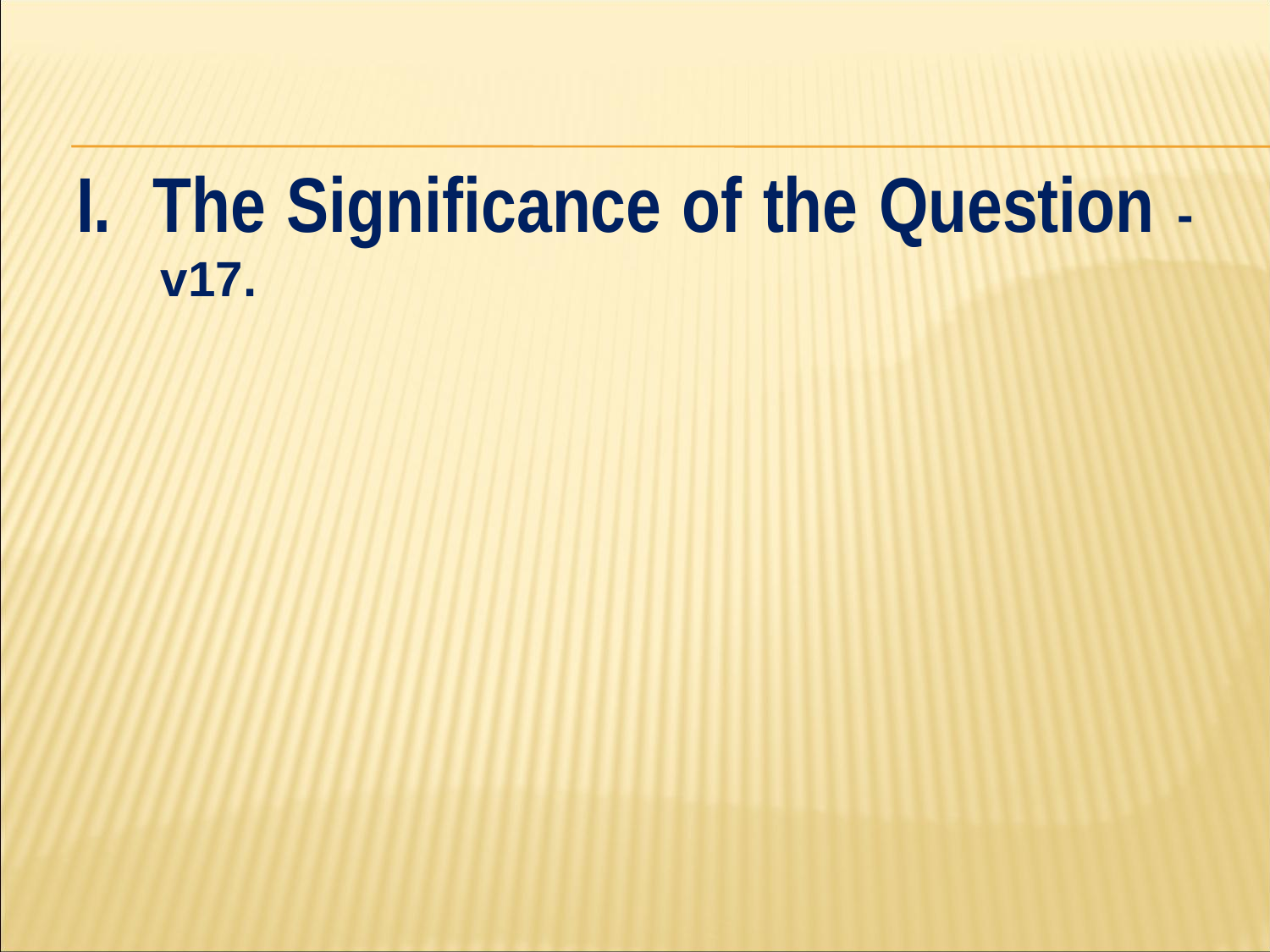

#
I.  The Significance of the Question - v17.